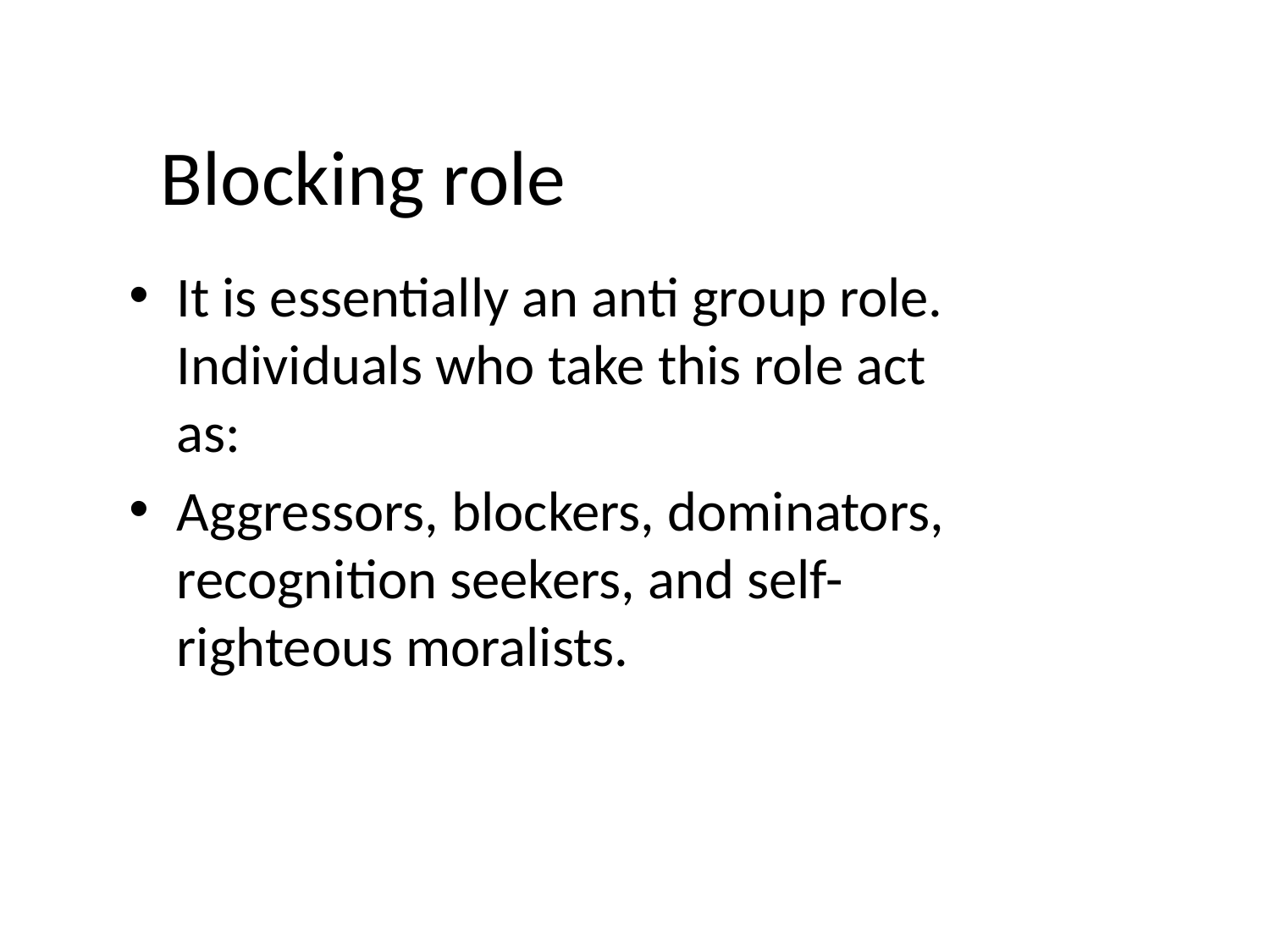

# Blocking role
It is essentially an anti group role. Individuals who take this role act as:
Aggressors, blockers, dominators, recognition seekers, and self-righteous moralists.